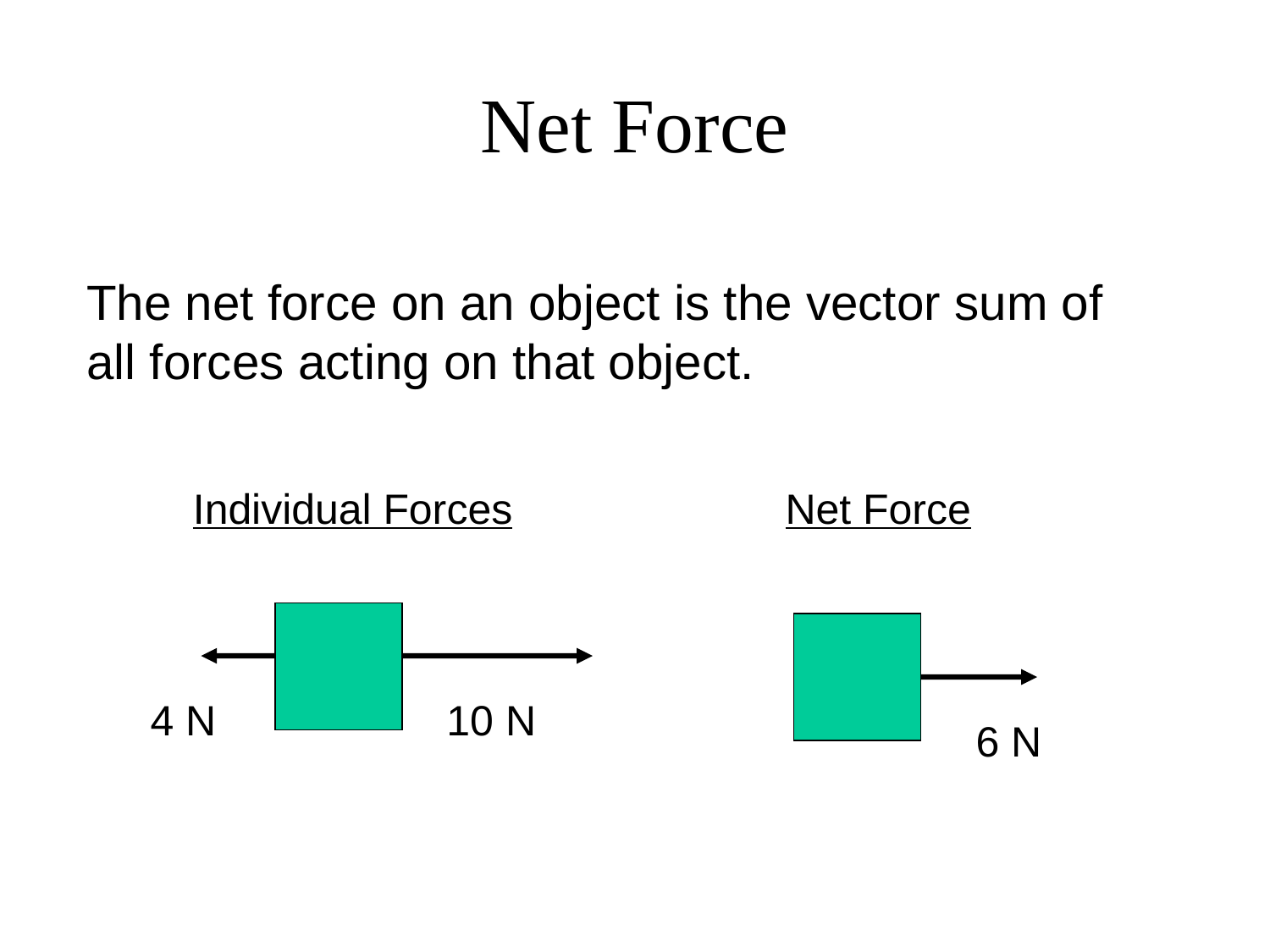

# Net Force
The net force on an object is the vector sum of all forces acting on that object.
Individual Forces
Net Force

4 N
10 N
6 N